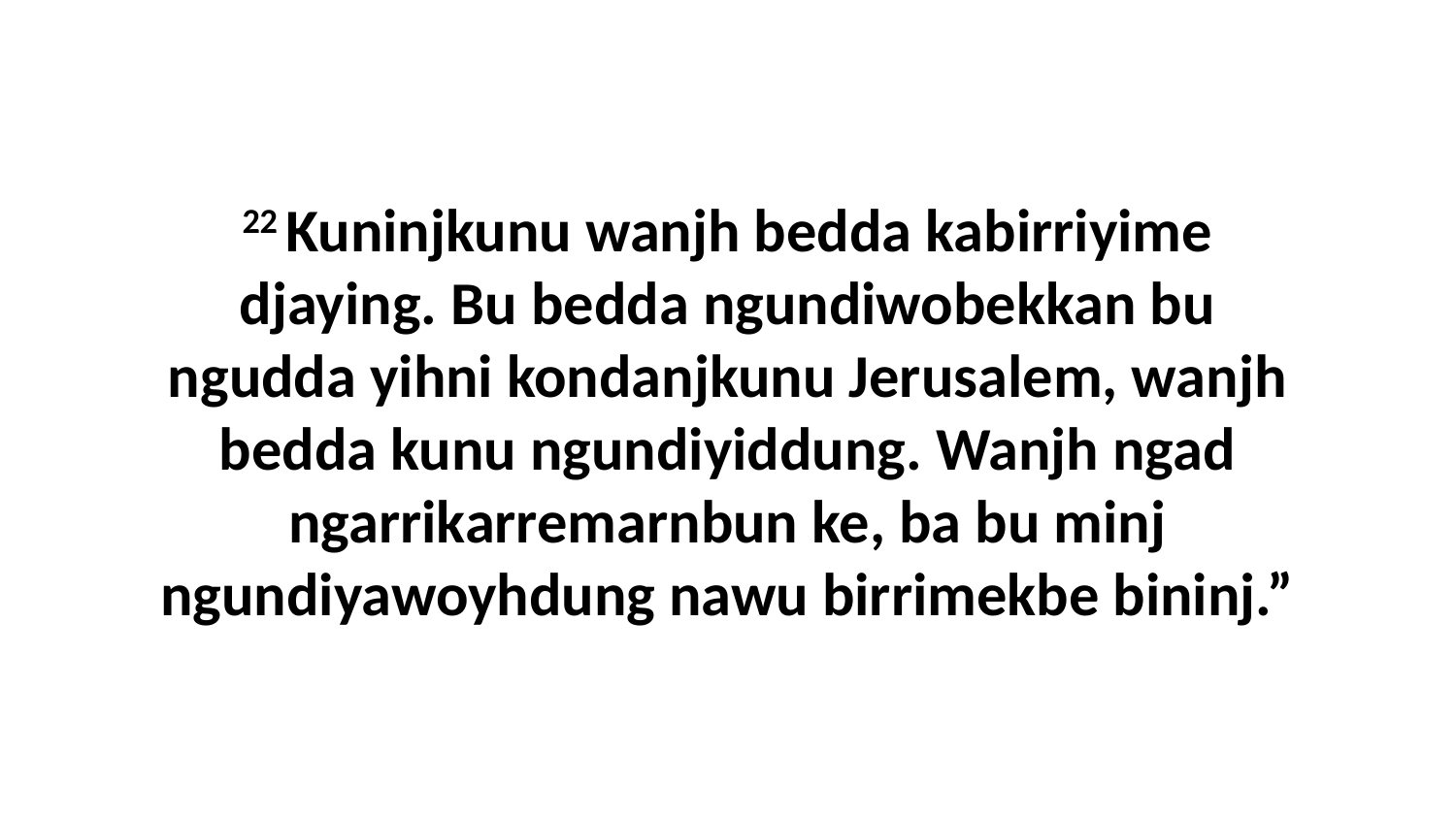

22 Kuninjkunu wanjh bedda kabirriyime djaying. Bu bedda ngundiwobekkan bu ngudda yihni kondanjkunu Jerusalem, wanjh bedda kunu ngundiyiddung. Wanjh ngad ngarrikarremarnbun ke, ba bu minj ngundiyawoyhdung nawu birrimekbe bininj.”